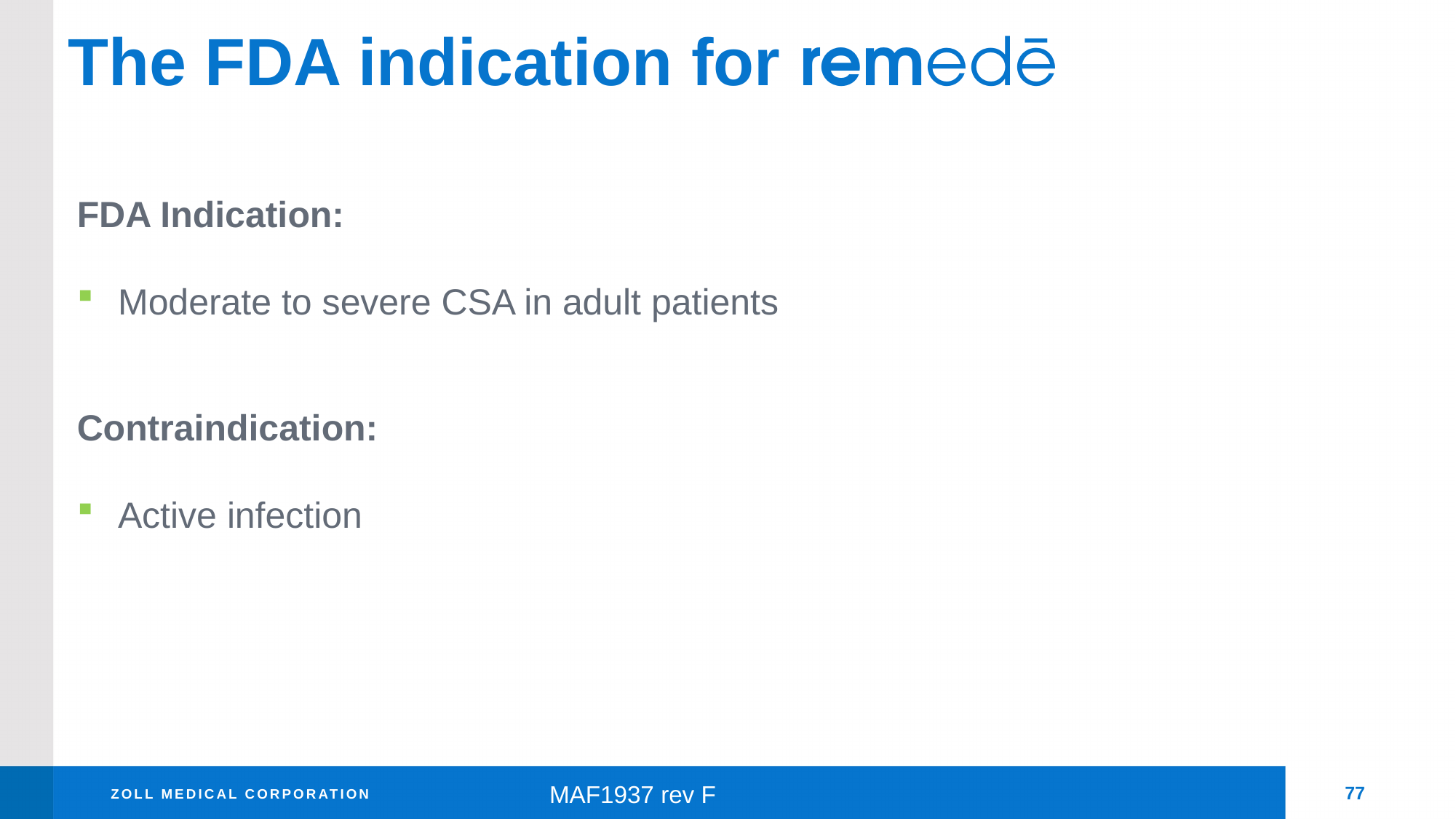

The FDA indication for remedē
FDA Indication:

Moderate to severe CSA in adult patients
Contraindication:

Active infection
MAF1937 rev F